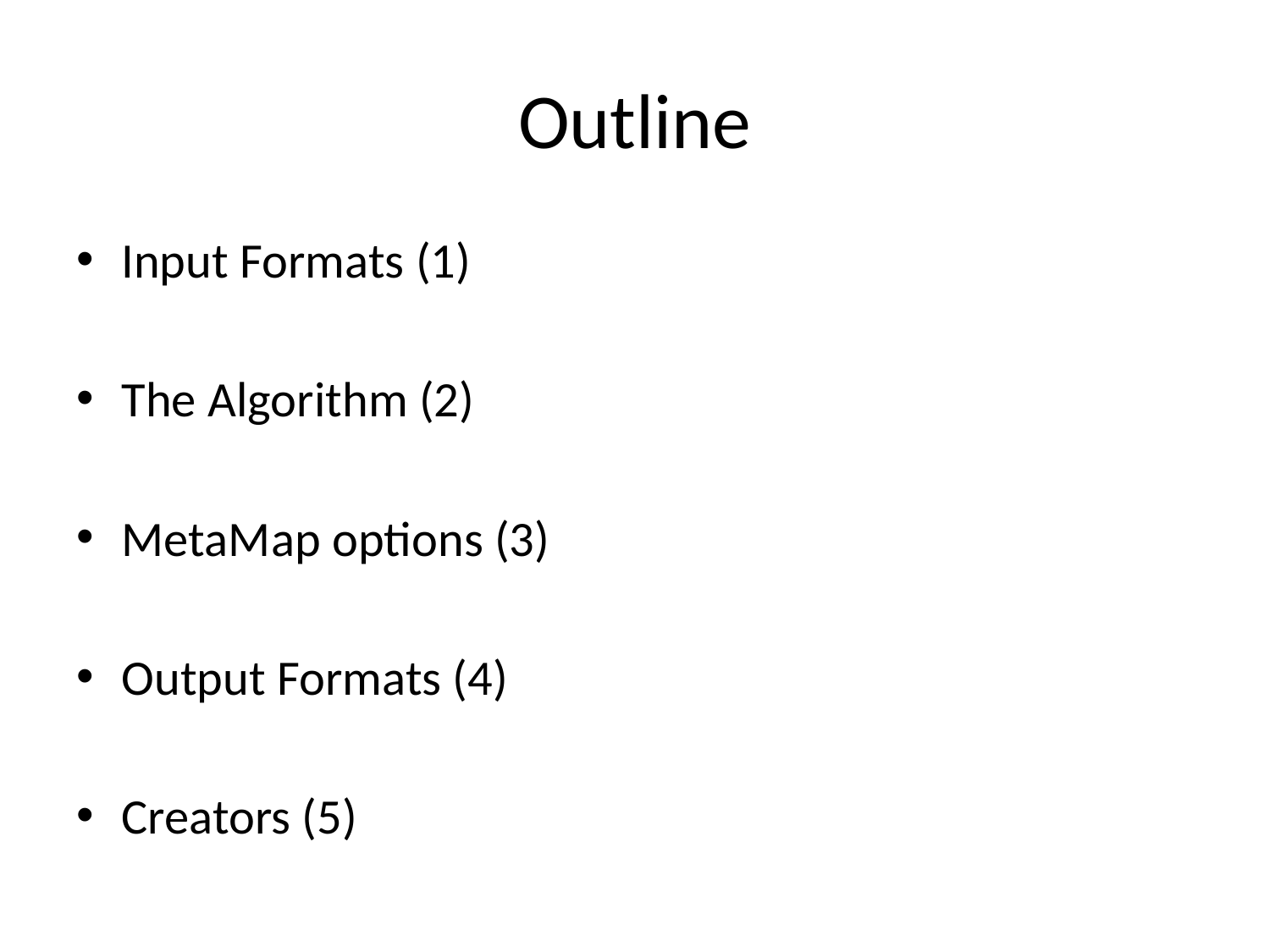

# Outline
Input Formats (1)

The Algorithm (2)

MetaMap options (3)

Output Formats (4)

Creators (5)